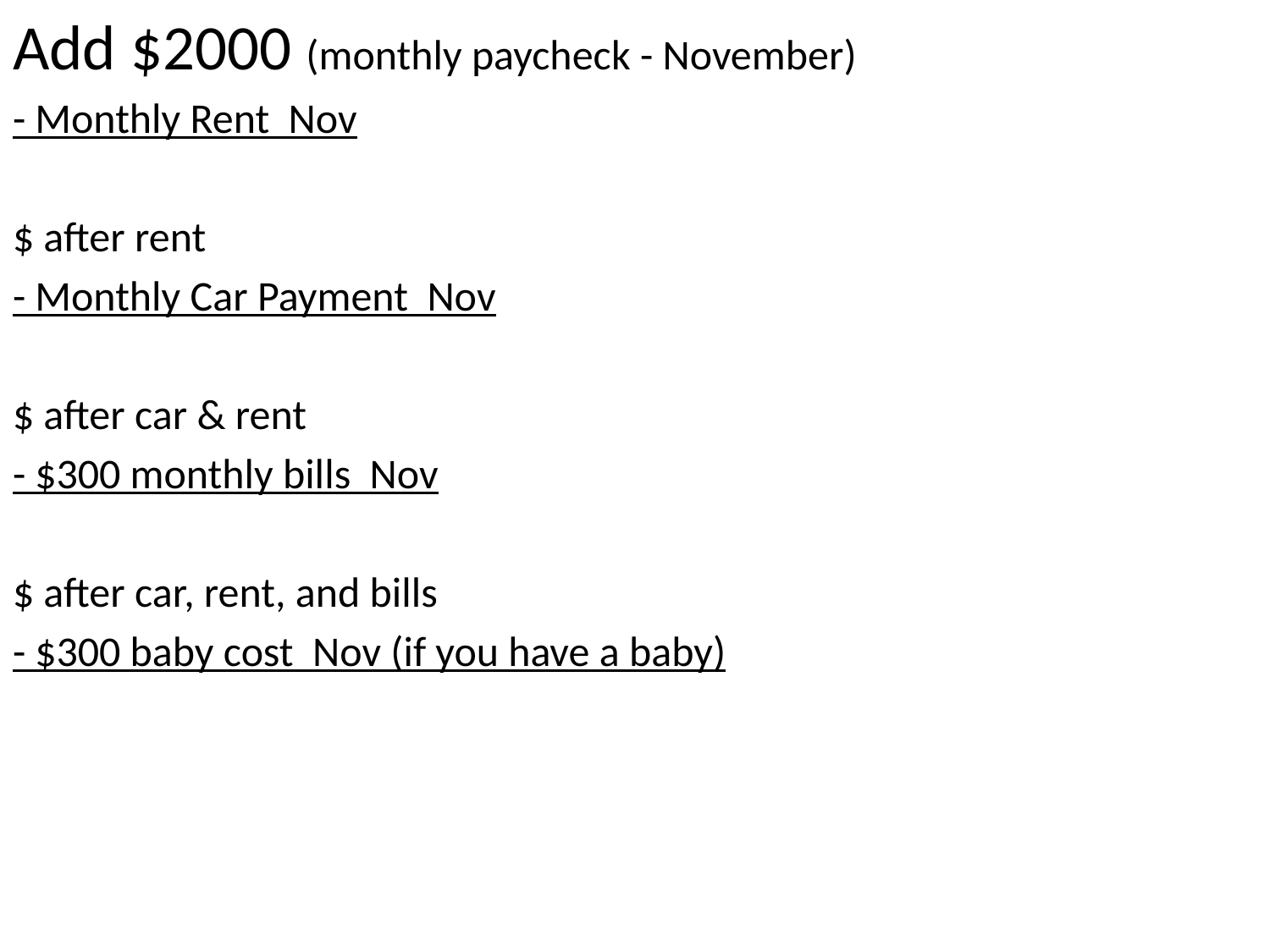

Add $2000 (monthly paycheck - November)
- Monthly Rent  Nov

$ after rent
- Monthly Car Payment  Nov

$ after car & rent
- $300 monthly bills  Nov

$ after car, rent, and bills
- $300 baby cost  Nov (if you have a baby)